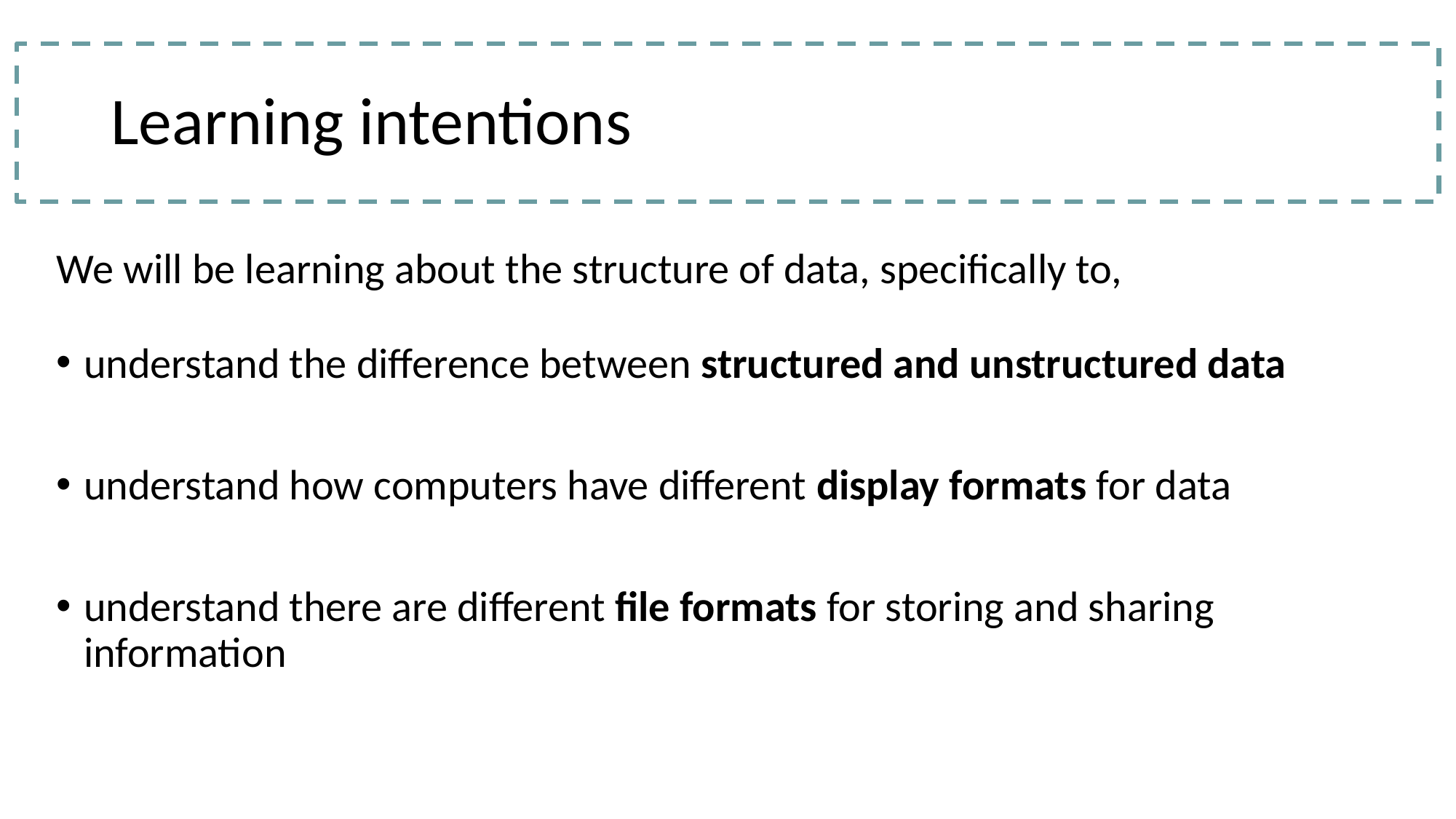

# Learning intentions
We will be learning about the structure of data, specifically to,

understand the difference between structured and unstructured data

understand how computers have different display formats for data

understand there are different file formats for storing and sharing information